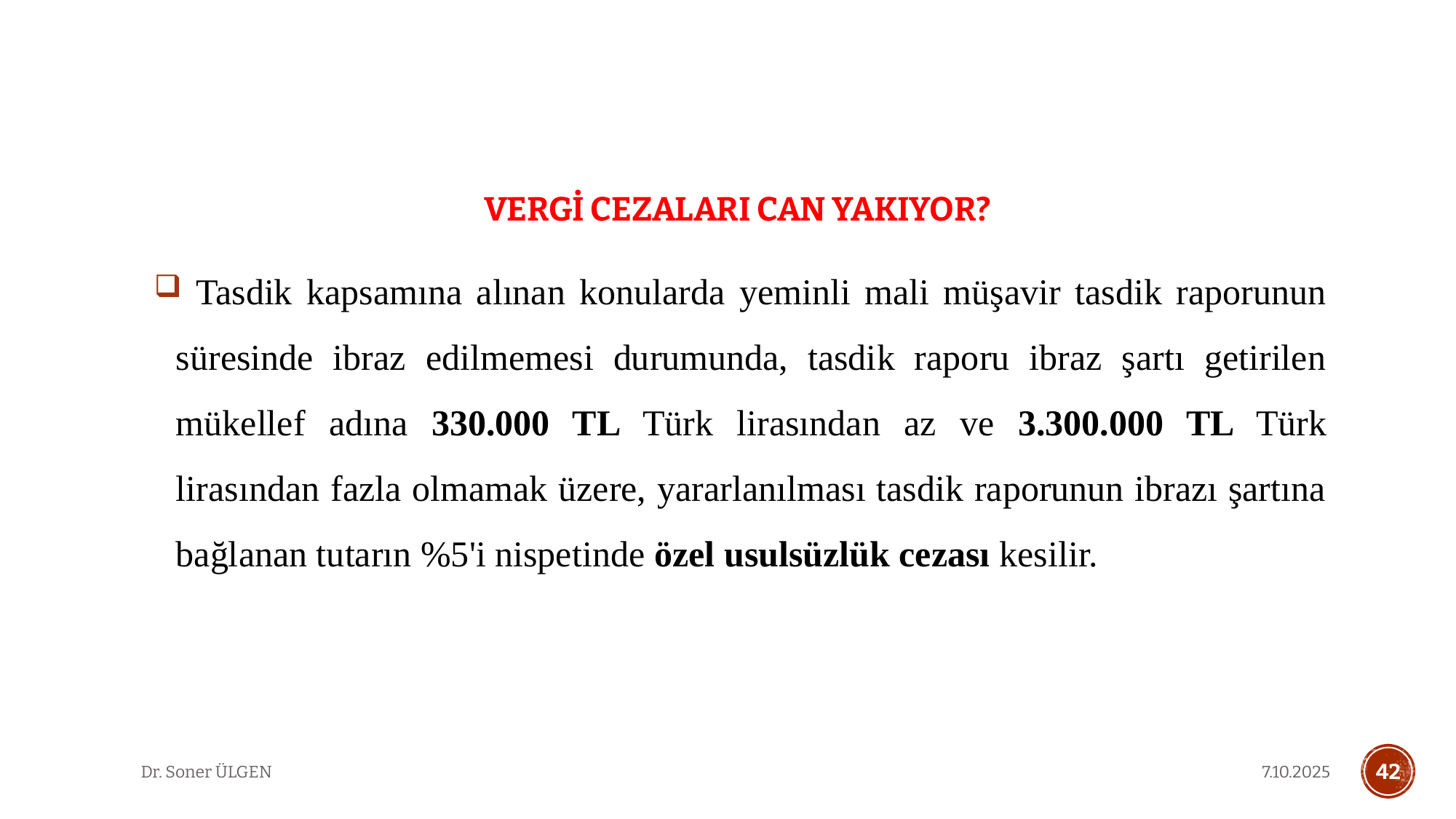

VERGİ CEZALARI CAN YAKIYOR?
 Tasdik kapsamına alınan konularda yeminli mali müşavir tasdik raporunun süresinde ibraz edilmemesi durumunda, tasdik raporu ibraz şartı getirilen mükellef adına 330.000 TL Türk lirasından az ve 3.300.000 TL Türk lirasından fazla olmamak üzere, yararlanılması tasdik raporunun ibrazı şartına bağlanan tutarın %5'i nispetinde özel usulsüzlük cezası kesilir.
Dr. Soner ÜLGEN
7.10.2025
42